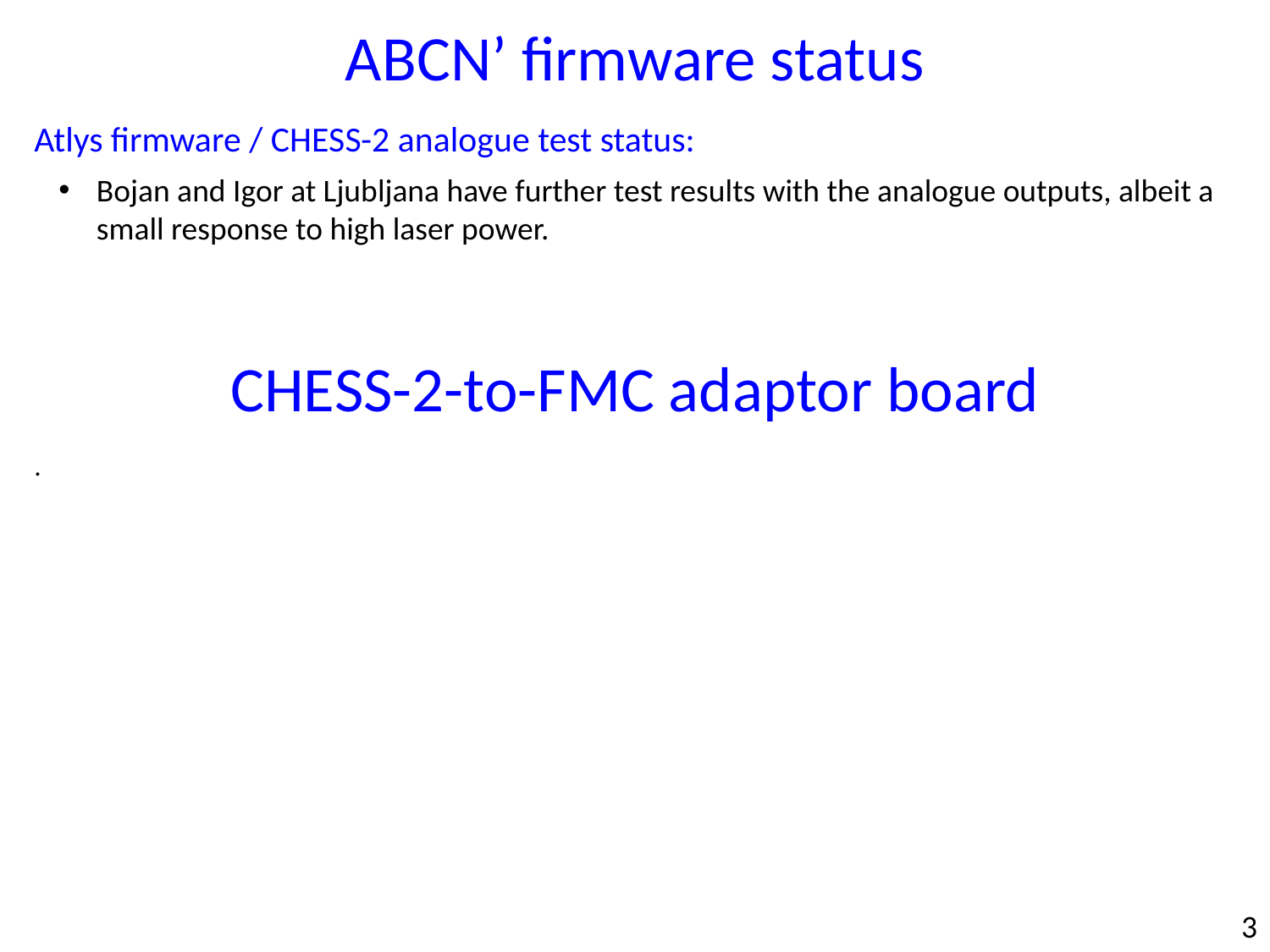

ABCN’ firmware status
Atlys firmware / CHESS-2 analogue test status:
Bojan and Igor at Ljubljana have further test results with the analogue outputs, albeit a small response to high laser power.
CHESS-2-to-FMC adaptor board
.
3